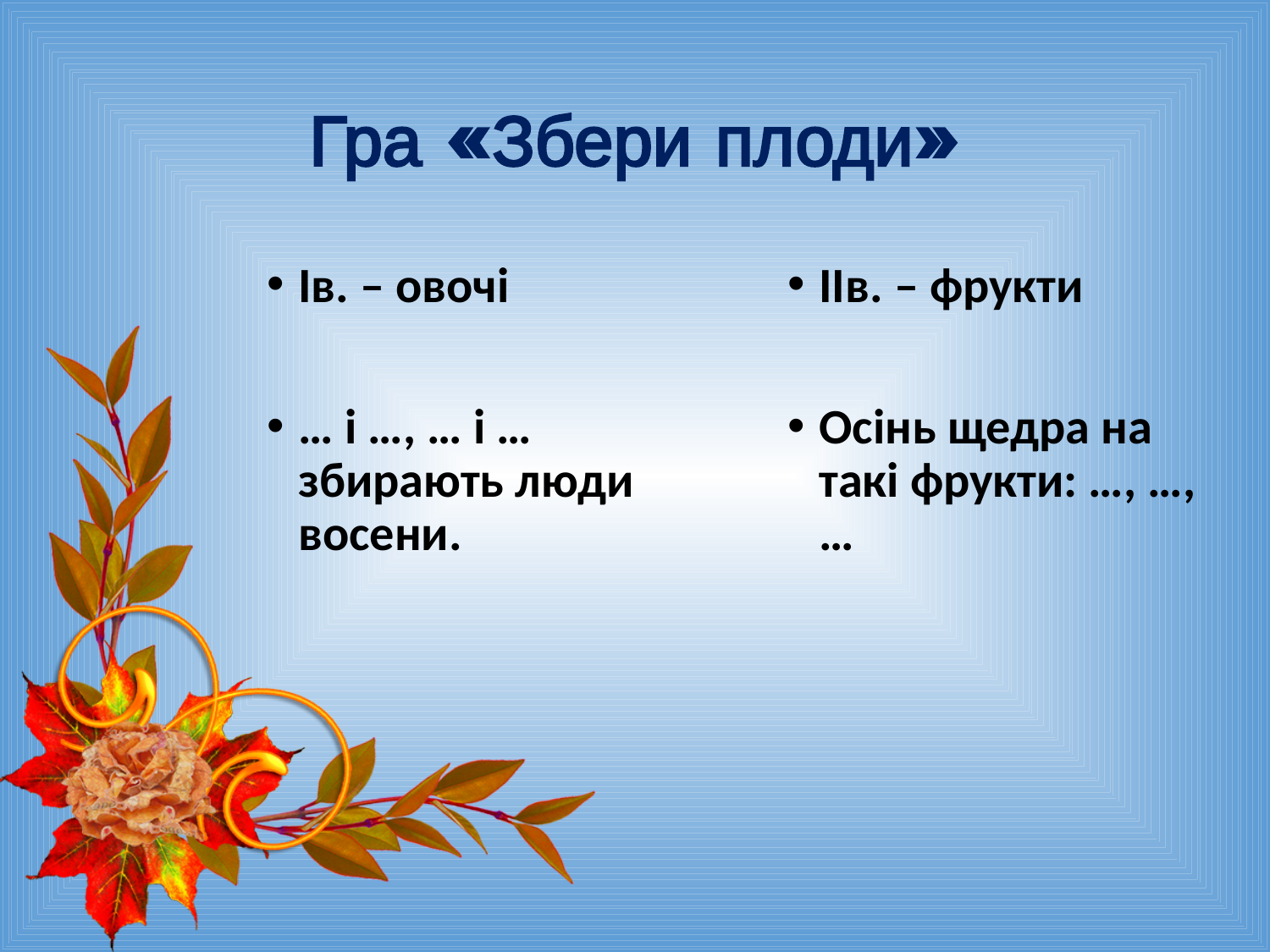

# Гра «Збери плоди»
Iв. – овочі

… і …, … і … збирають люди восени.
IIв. – фрукти

Осінь щедра на такі фрукти: …, …, …